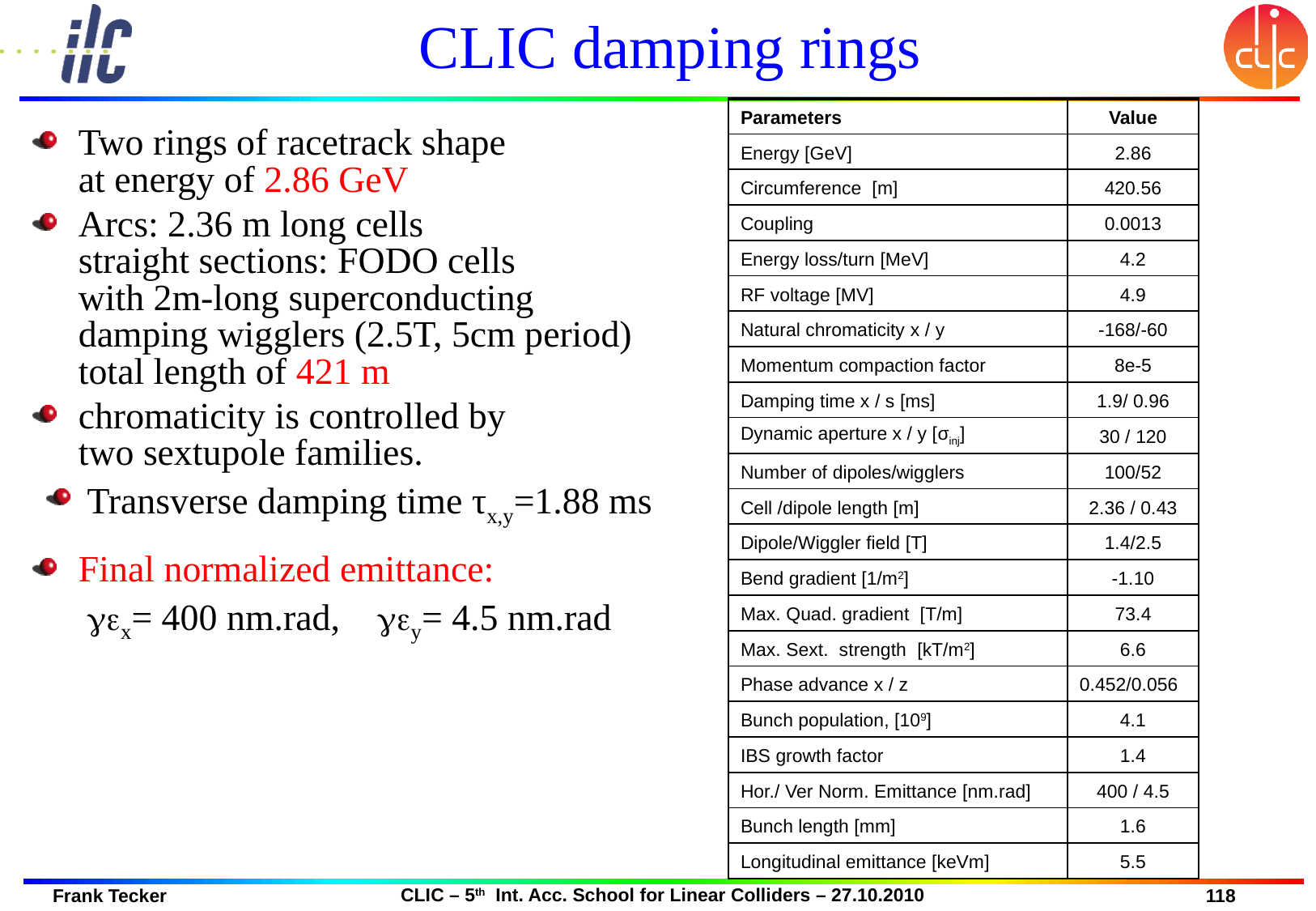

# CLIC damping rings
| Parameters | Value |
| --- | --- |
| Energy [GeV] | 2.86 |
| Circumference [m] | 420.56 |
| Coupling | 0.0013 |
| Energy loss/turn [MeV] | 4.2 |
| RF voltage [MV] | 4.9 |
| Natural chromaticity x / y | -168/-60 |
| Momentum compaction factor | 8e-5 |
| Damping time x / s [ms] | 1.9/ 0.96 |
| Dynamic aperture x / y [σinj] | 30 / 120 |
| Number of dipoles/wigglers | 100/52 |
| Cell /dipole length [m] | 2.36 / 0.43 |
| Dipole/Wiggler field [T] | 1.4/2.5 |
| Bend gradient [1/m2] | -1.10 |
| Max. Quad. gradient [T/m] | 73.4 |
| Max. Sext. strength [kT/m2] | 6.6 |
| Phase advance x / z | 0.452/0.056 |
| Bunch population, [109] | 4.1 |
| IBS growth factor | 1.4 |
| Hor./ Ver Norm. Emittance [nm.rad] | 400 / 4.5 |
| Bunch length [mm] | 1.6 |
| Longitudinal emittance [keVm] | 5.5 |
Two rings of racetrack shape
at energy of 2.86 GeV
Arcs: 2.36 m long cells
straight sections: FODO cells
with 2m-long superconducting
damping wigglers (2.5T, 5cm period)
total length of 421 m
chromaticity is controlled by
two sextupole families.
Transverse damping time τx,y=1.88 ms
Final normalized emittance:
	γεx= 400 nm.rad,    γεy= 4.5 nm.rad